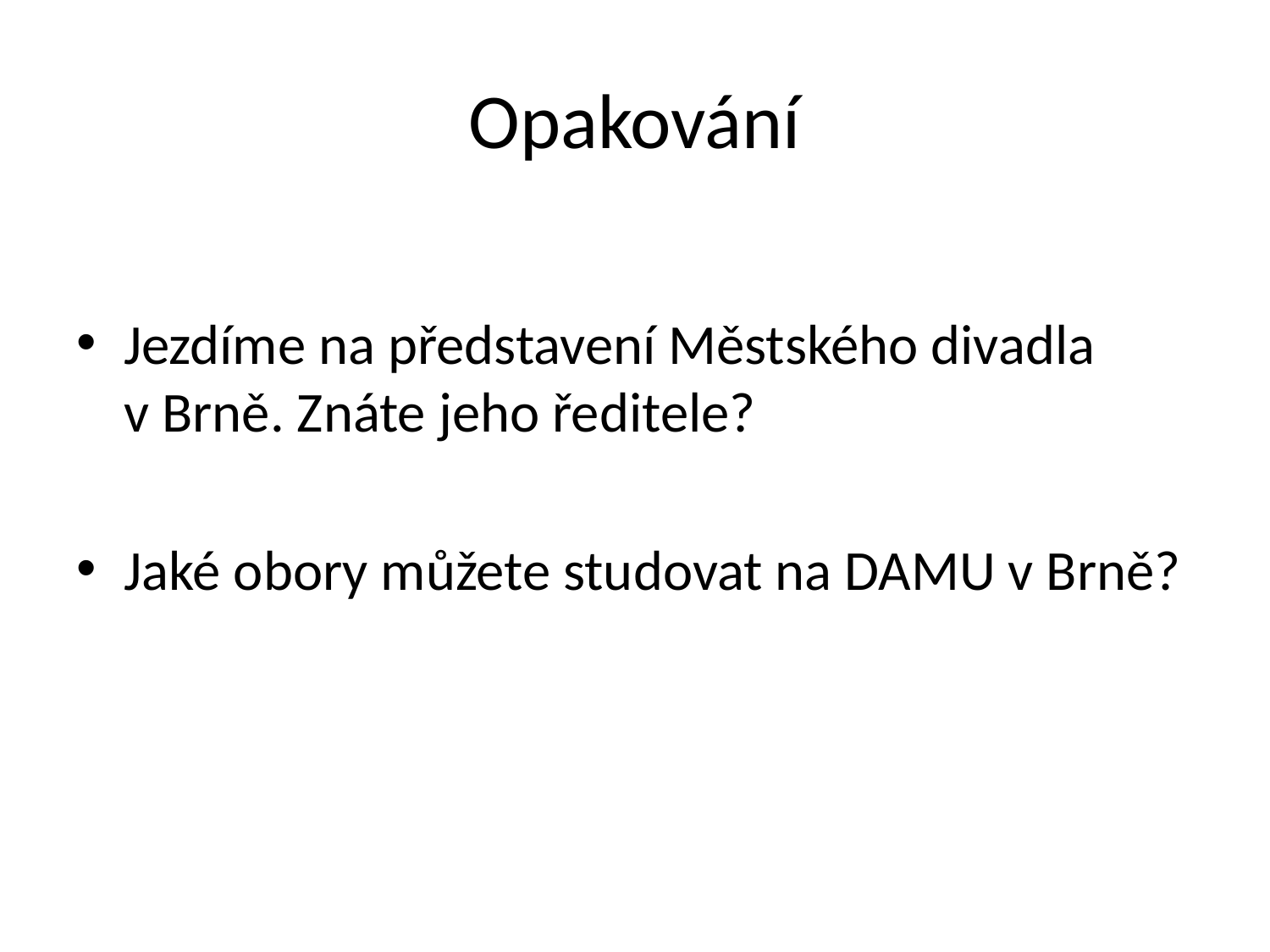

# Opakování

Jezdíme na představení Městského divadla
v Brně. Znáte jeho ředitele?

Jaké obory můžete studovat na DAMU v Brně?